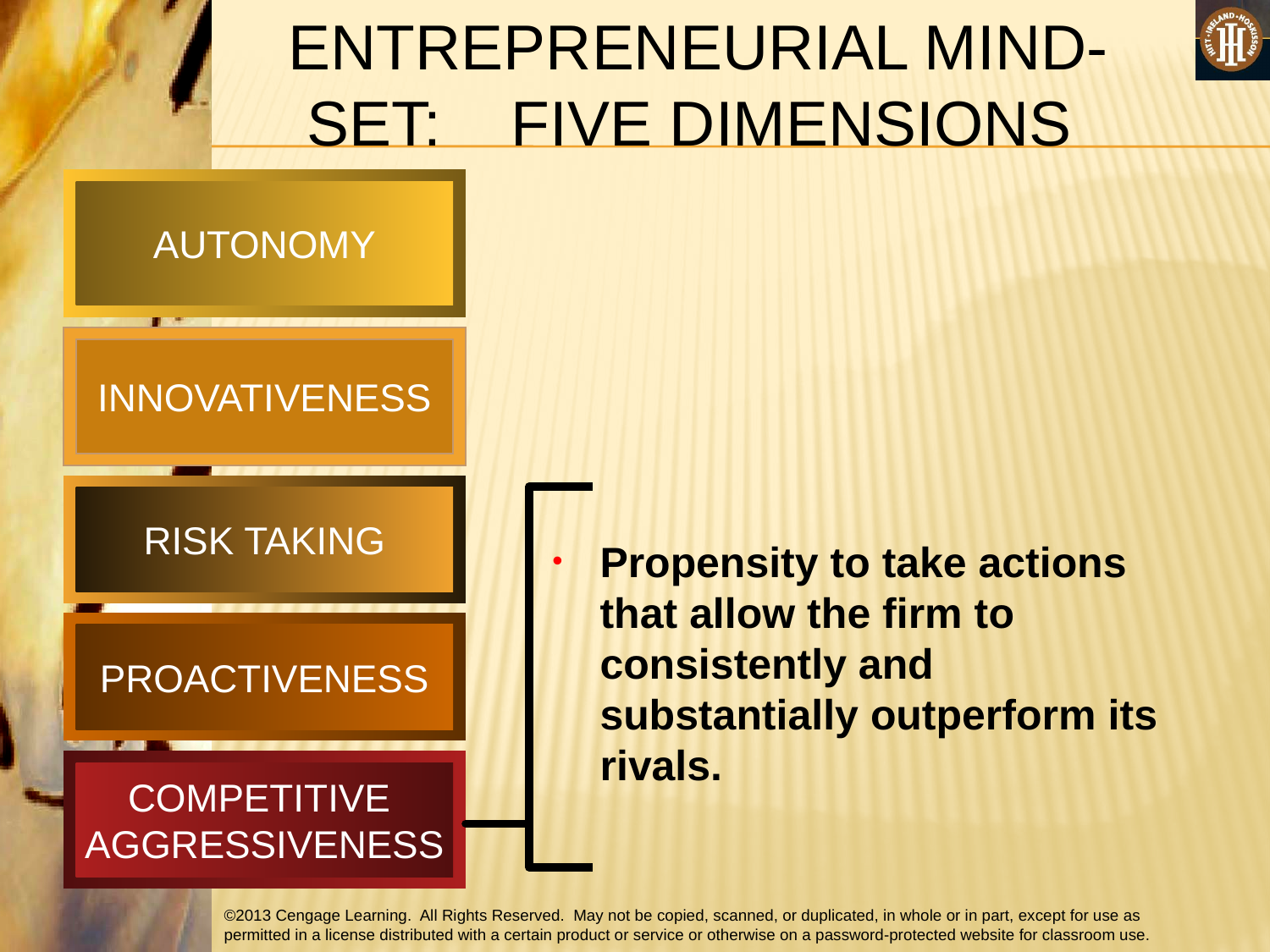

ENTREPRENEURIAL MIND-SET:    FIVE DIMENSIONS

AUTONOMY

INNOVATIVENESS

RISK TAKING

Propensity to take actions that allow the firm to consistently and substantially outperform its rivals.

PROACTIVENESS

COMPETITIVE
AGGRESSIVENESS